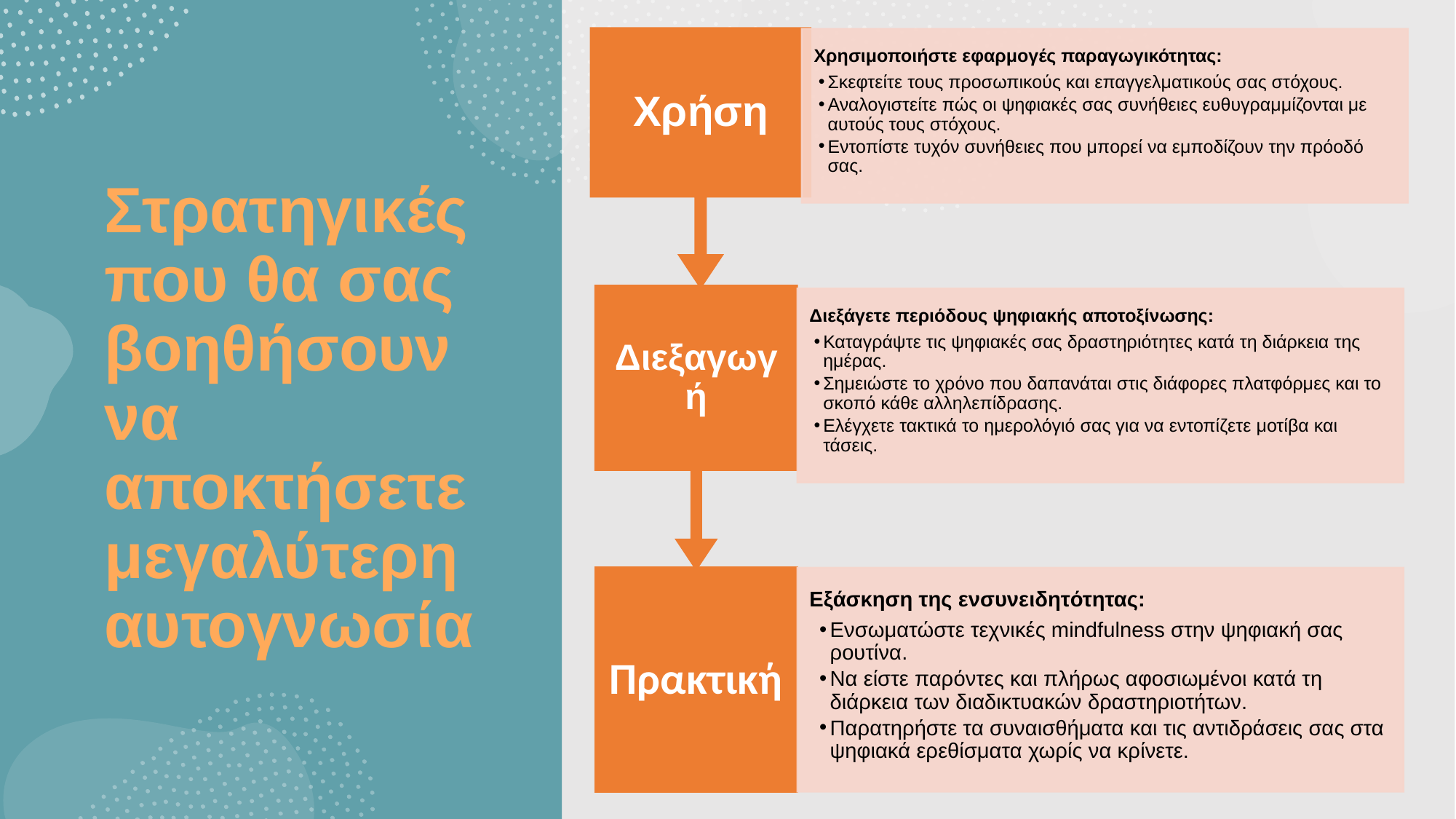

Χρήση

Χρησιμοποιήστε εφαρμογές παραγωγικότητας:
Σκεφτείτε τους προσωπικούς και επαγγελματικούς σας στόχους.
Αναλογιστείτε πώς οι ψηφιακές σας συνήθειες ευθυγραμμίζονται με αυτούς τους στόχους.
Εντοπίστε τυχόν συνήθειες που μπορεί να εμποδίζουν την πρόοδό σας.

Διεξαγωγή

Διεξάγετε περιόδους ψηφιακής αποτοξίνωσης:
Καταγράψτε τις ψηφιακές σας δραστηριότητες κατά τη διάρκεια της ημέρας.
Σημειώστε το χρόνο που δαπανάται στις διάφορες πλατφόρμες και το σκοπό κάθε αλληλεπίδρασης.
Ελέγχετε τακτικά το ημερολόγιό σας για να εντοπίζετε μοτίβα και τάσεις.

Πρακτική

Εξάσκηση της ενσυνειδητότητας:
Ενσωματώστε τεχνικές mindfulness στην ψηφιακή σας ρουτίνα.
Να είστε παρόντες και πλήρως αφοσιωμένοι κατά τη διάρκεια των διαδικτυακών δραστηριοτήτων.
Παρατηρήστε τα συναισθήματα και τις αντιδράσεις σας στα ψηφιακά ερεθίσματα χωρίς να κρίνετε.
# Στρατηγικές που θα σας βοηθήσουν να αποκτήσετε μεγαλύτερη αυτογνωσία